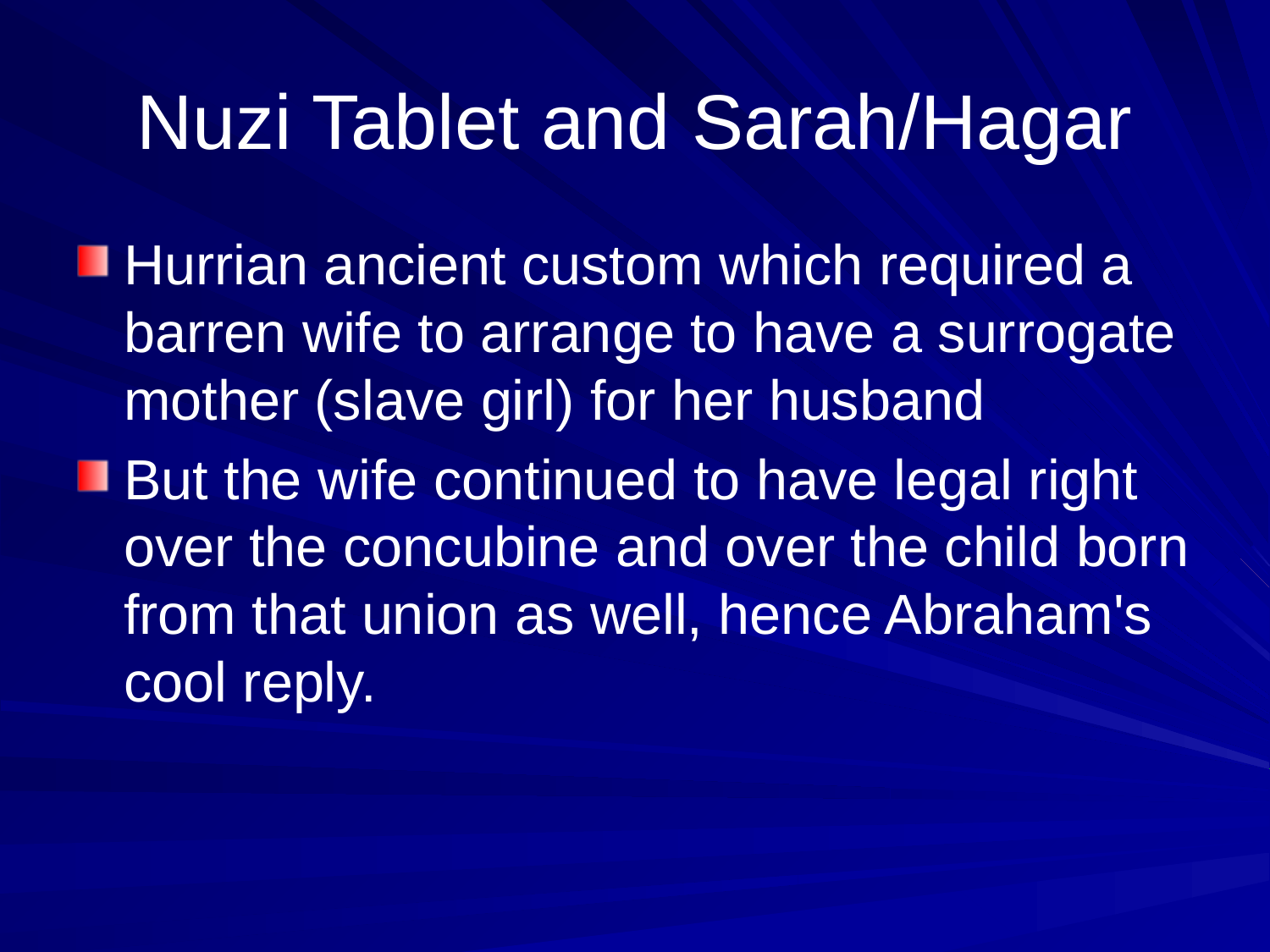

# Nuzi Tablet and Sarah/Hagar
Hurrian ancient custom which required a barren wife to arrange to have a surrogate mother (slave girl) for her husband
But the wife continued to have legal right over the concubine and over the child born from that union as well, hence Abraham's cool reply.